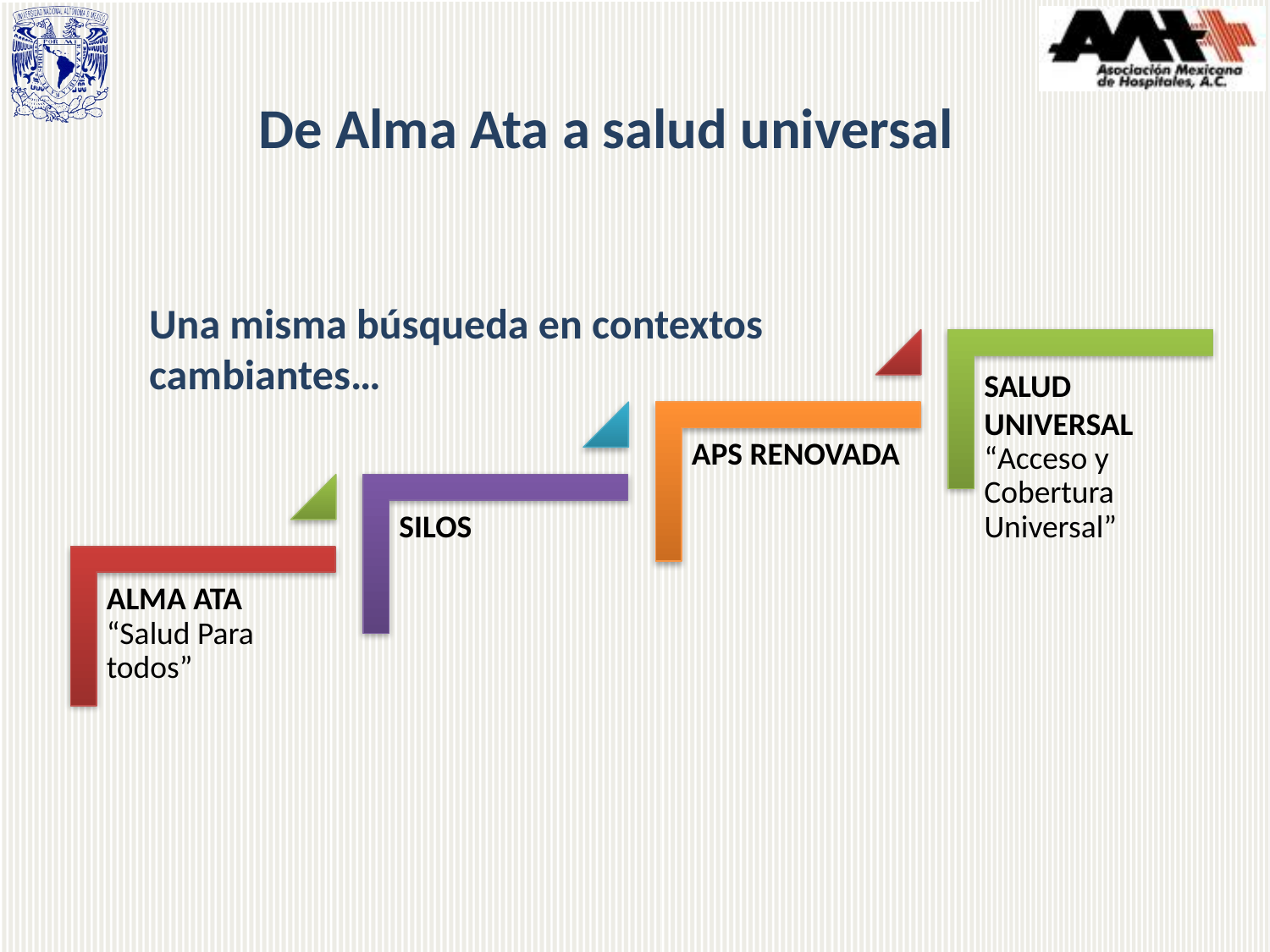

De Alma Ata a salud universal
Una misma búsqueda en contextos cambiantes…
ALMA ATA “Salud Para todos”
SILOS
APS RENOVADA
SALUD UNIVERSAL
“Acceso y Cobertura Universal”